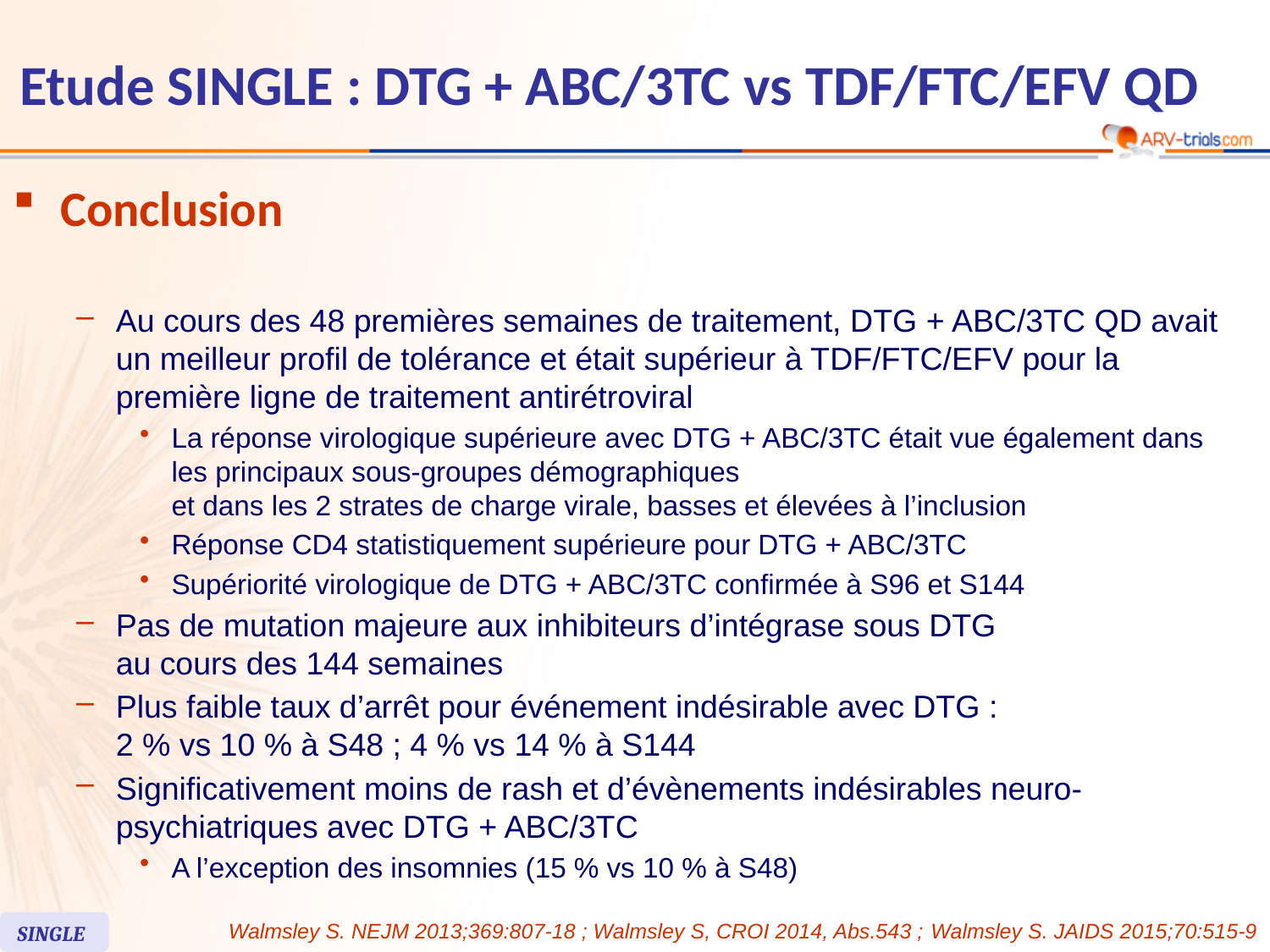

# Etude SINGLE : DTG + ABC/3TC vs TDF/FTC/EFV QD
Conclusion
Au cours des 48 premières semaines de traitement, DTG + ABC/3TC QD avait un meilleur profil de tolérance et était supérieur à TDF/FTC/EFV pour la première ligne de traitement antirétroviral
La réponse virologique supérieure avec DTG + ABC/3TC était vue également dans les principaux sous-groupes démographiques
et dans les 2 strates de charge virale, basses et élevées à l’inclusion
Réponse CD4 statistiquement supérieure pour DTG + ABC/3TC
Supériorité virologique de DTG + ABC/3TC confirmée à S96 et S144
Pas de mutation majeure aux inhibiteurs d’intégrase sous DTG
au cours des 144 semaines
Plus faible taux d’arrêt pour événement indésirable avec DTG :
2 % vs 10 % à S48 ; 4 % vs 14 % à S144
Significativement moins de rash et d’évènements indésirables neuro-psychiatriques avec DTG + ABC/3TC
A l’exception des insomnies (15 % vs 10 % à S48)
Walmsley S. NEJM 2013;369:807-18 ; Walmsley S, CROI 2014, Abs.543 ; Walmsley S. JAIDS 2015;70:515-9

SINGLE